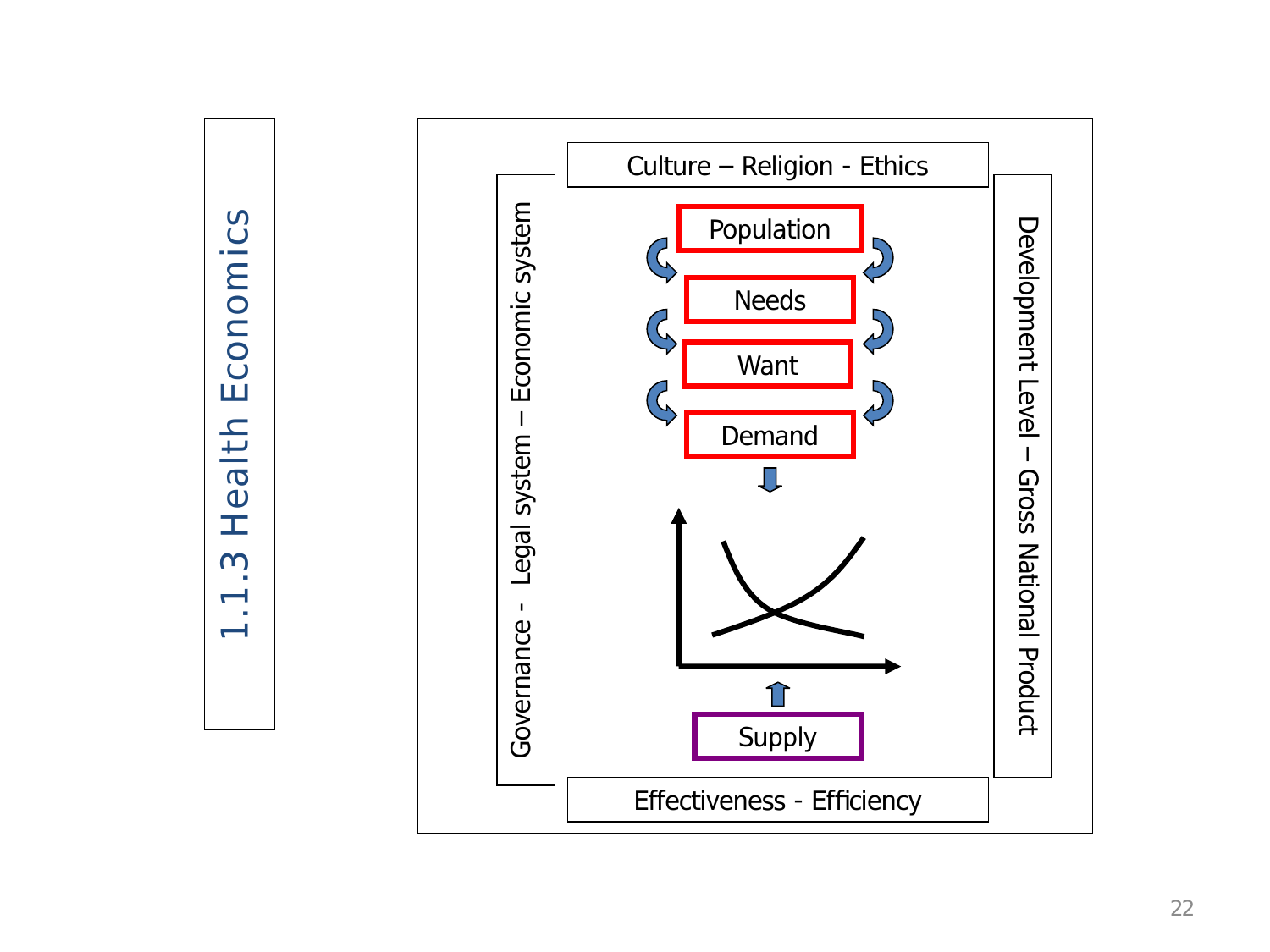

1.1.3 Health Economics

Culture – Religion - Ethics
Governance -  Legal system – Economic system
Development Level – Gross National Product
Population

Needs

Want

Demand

Supply
Effectiveness - Efficiency
22